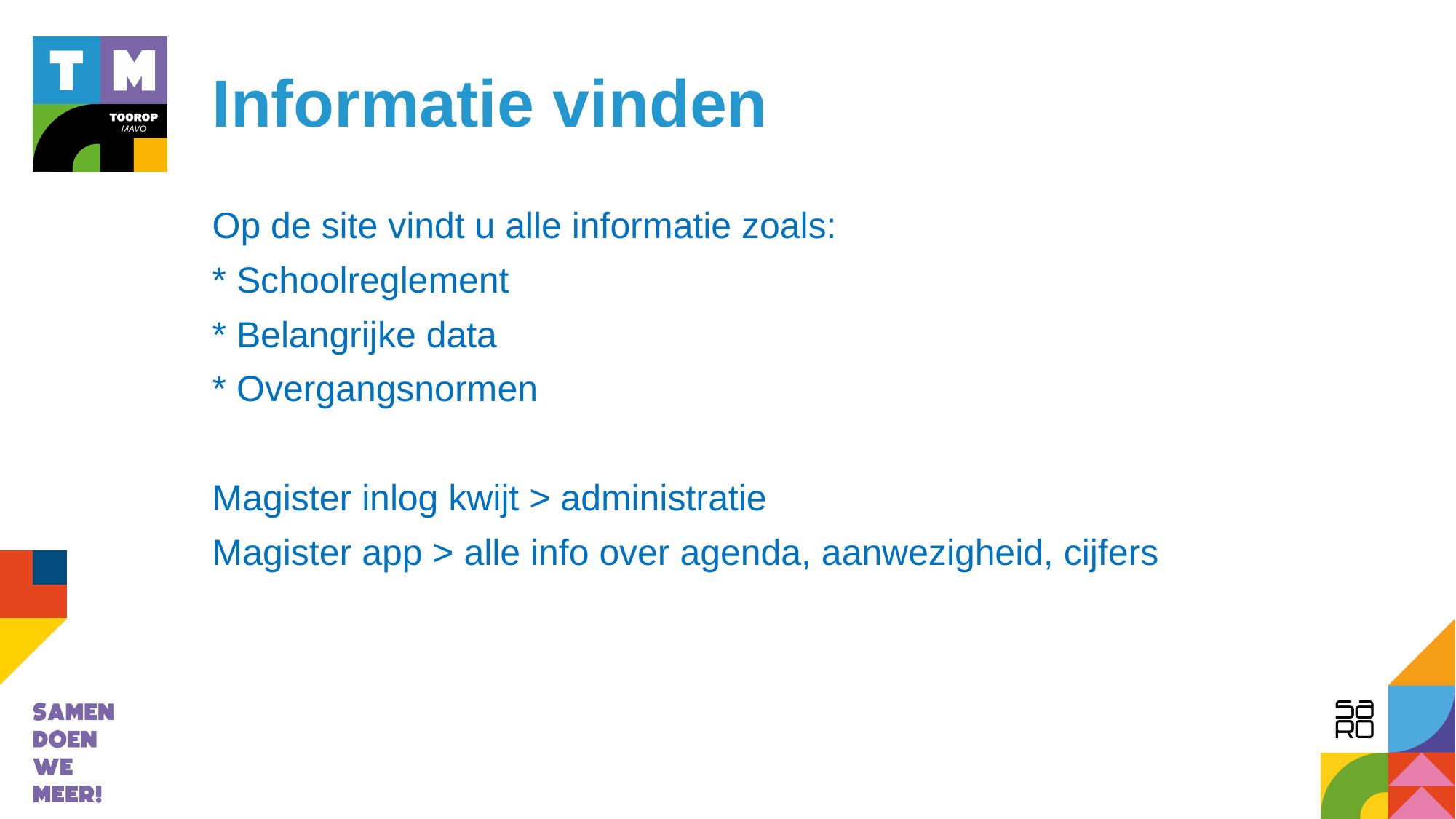

# Informatie vinden
Op de site vindt u alle informatie zoals:
* Schoolreglement
* Belangrijke data
* Overgangsnormen

Magister inlog kwijt > administratie
Magister app > alle info over agenda, aanwezigheid, cijfers